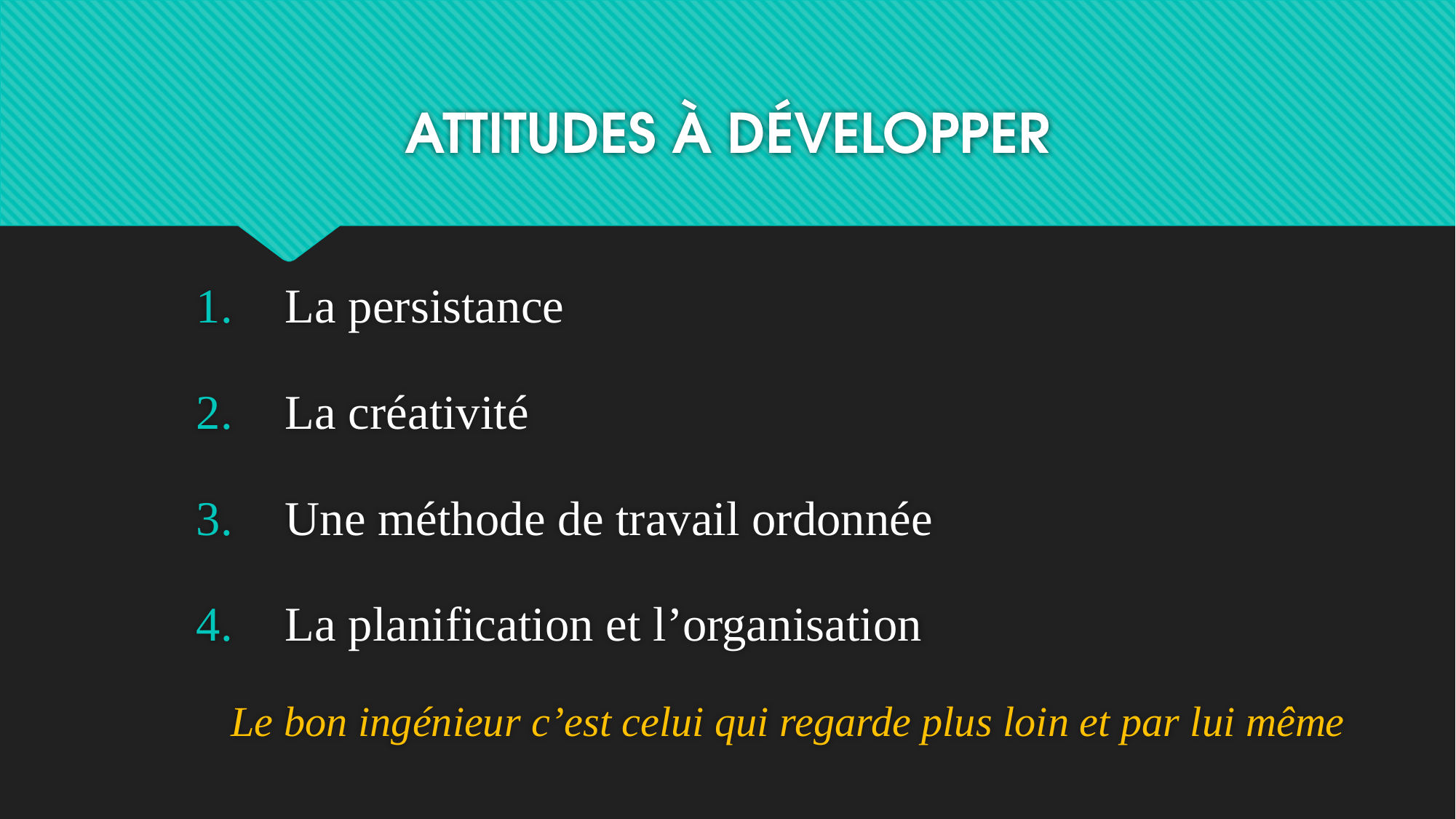

# ATTITUDES À DÉVELOPPER
La persistance
La créativité
Une méthode de travail ordonnée
La planification et l’organisation
Le bon ingénieur c’est celui qui regarde plus loin et par lui même